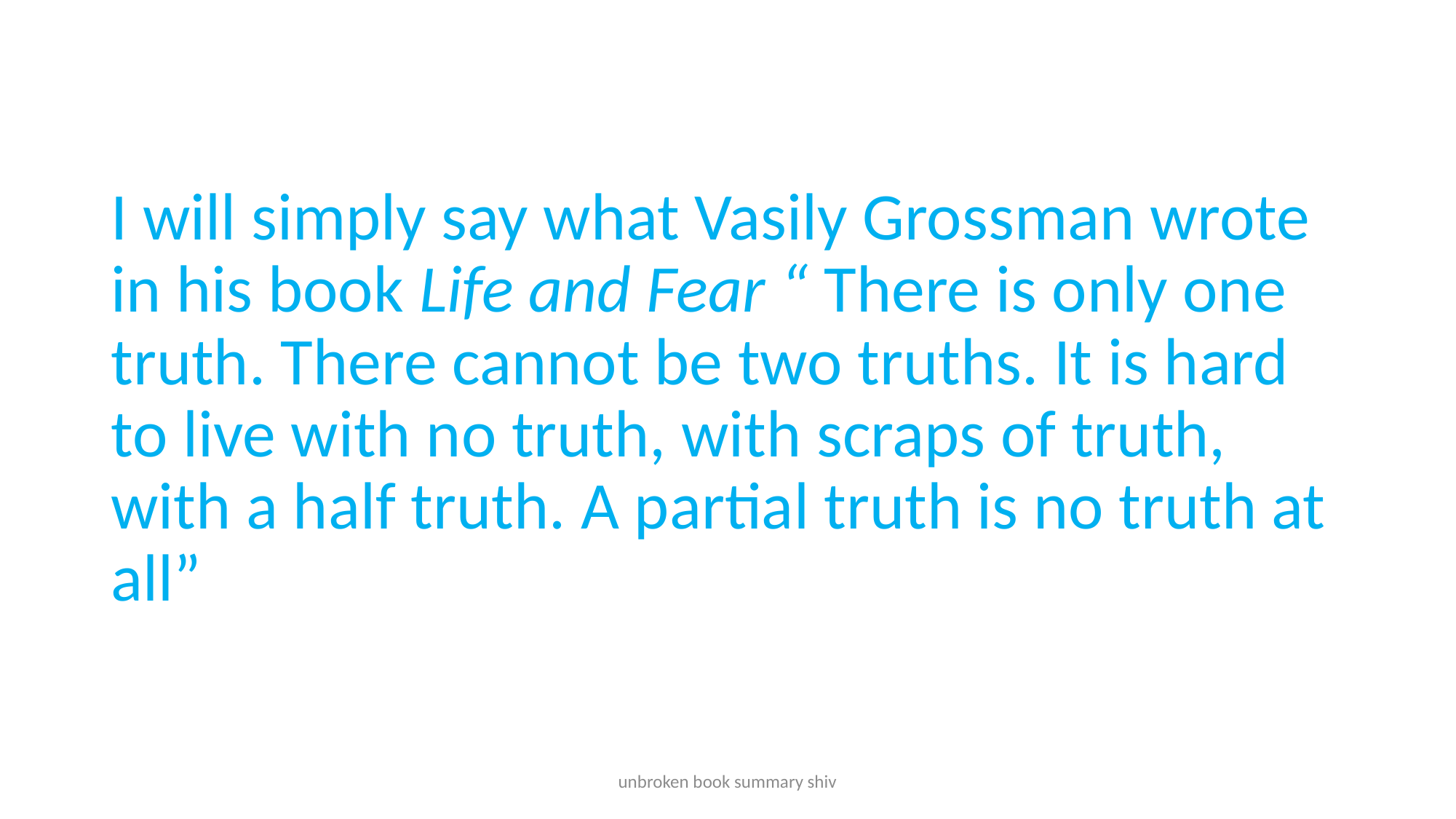

# I will simply say what Vasily Grossman wrote in his book Life and Fear “ There is only one truth. There cannot be two truths. It is hard to live with no truth, with scraps of truth, with a half truth. A partial truth is no truth at all”
unbroken book summary shiv